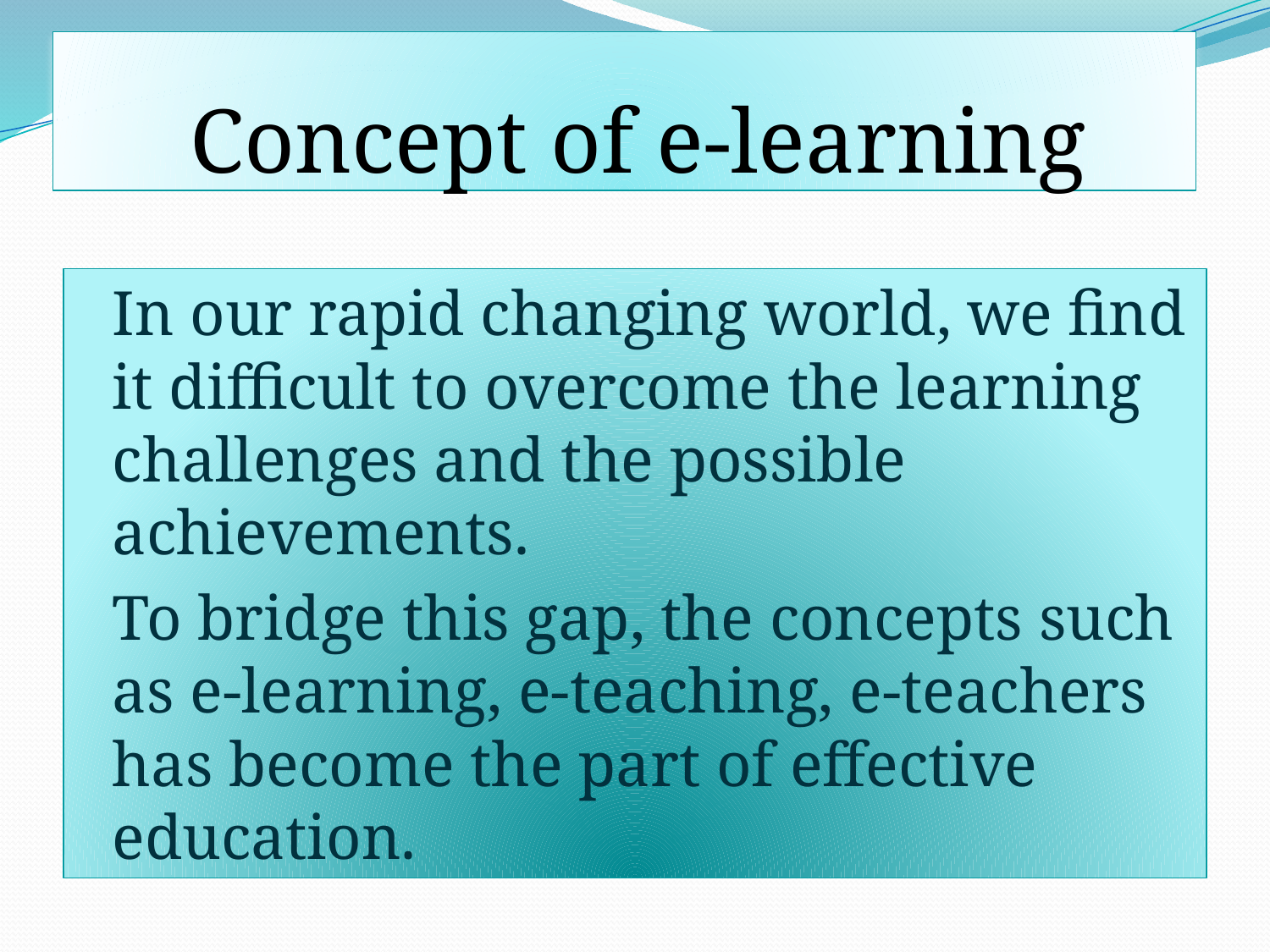

# Concept of e-learning
 		In our rapid changing world, we find it difficult to overcome the learning challenges and the possible achievements.
		To bridge this gap, the concepts such as e-learning, e-teaching, e-teachers has become the part of effective education.